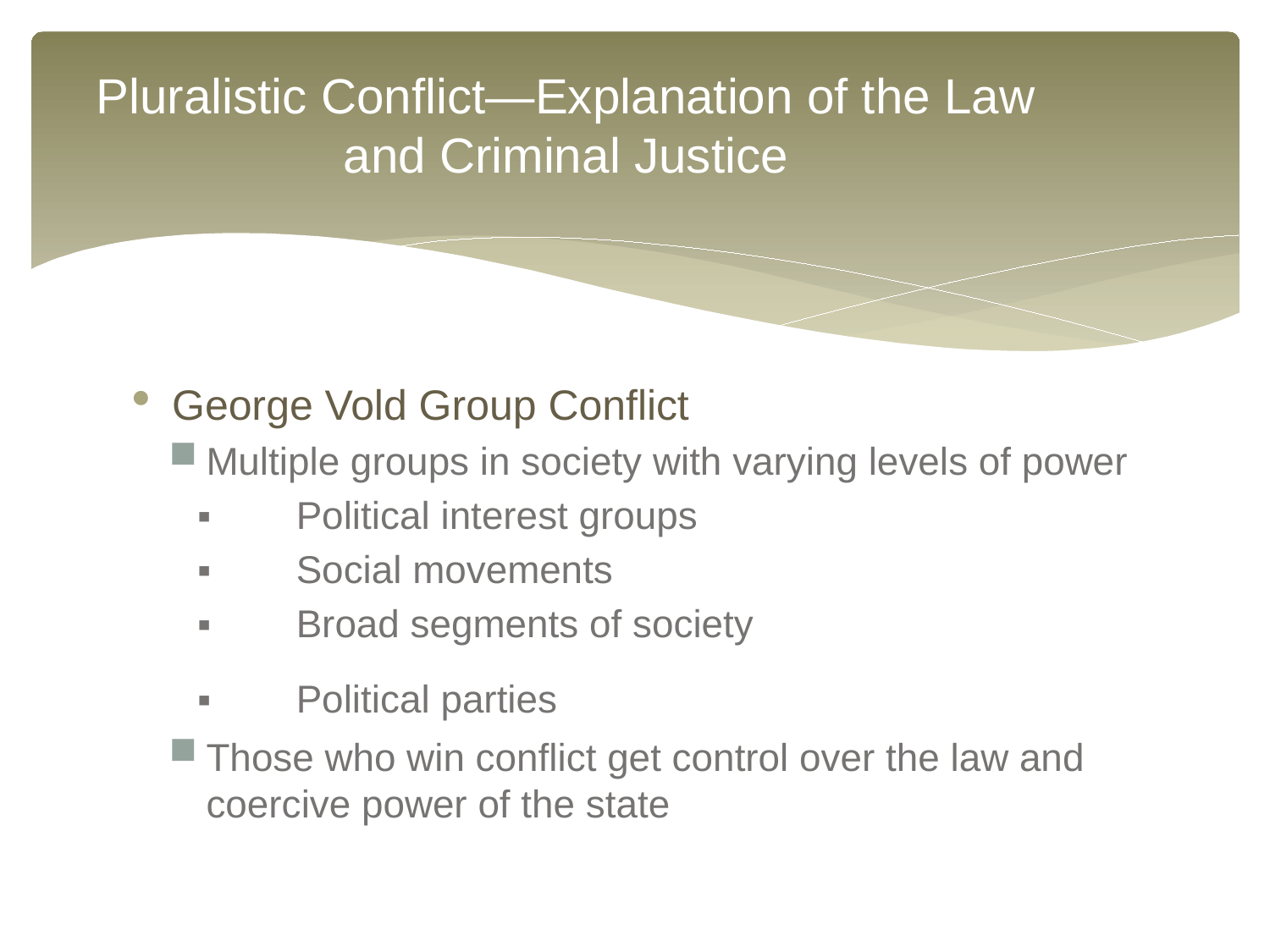

# Pluralistic Conflict—Explanation of the Law and Criminal Justice
George Vold Group Conflict
Multiple groups in society with varying levels of power
▪	Political interest groups
▪	Social movements
▪	Broad segments of society
▪	Political parties
Those who win conflict get control over the law and coercive power of the state